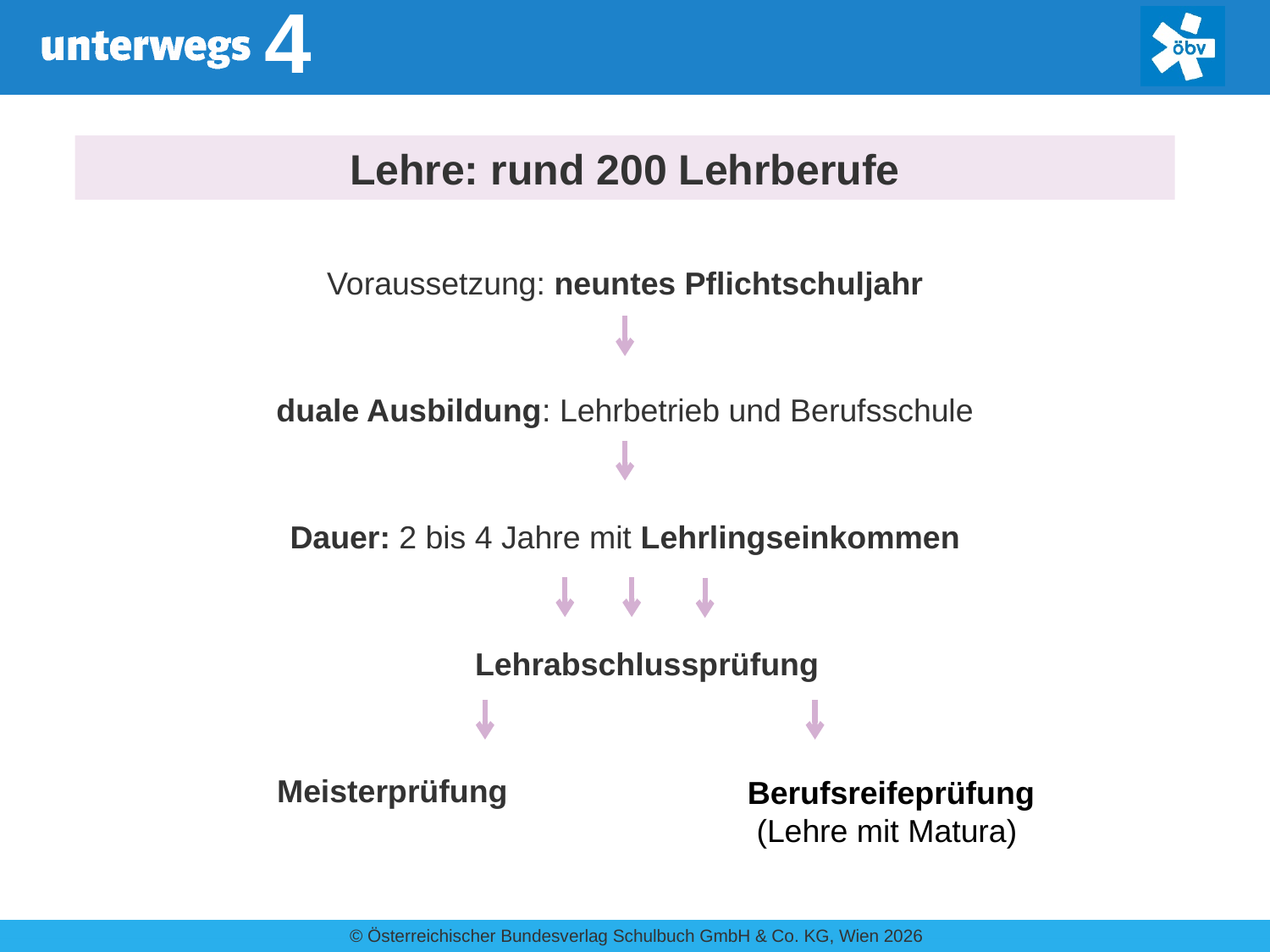

# Lehre: rund 200 Lehrberufe
Voraussetzung: neuntes Pflichtschuljahr

duale Ausbildung: Lehrbetrieb und Berufsschule

Dauer: 2 bis 4 Jahre mit Lehrlingseinkommen

     Lehrabschlussprüfung

	       Meisterprüfung
Berufsreifeprüfung
 (Lehre mit Matura)